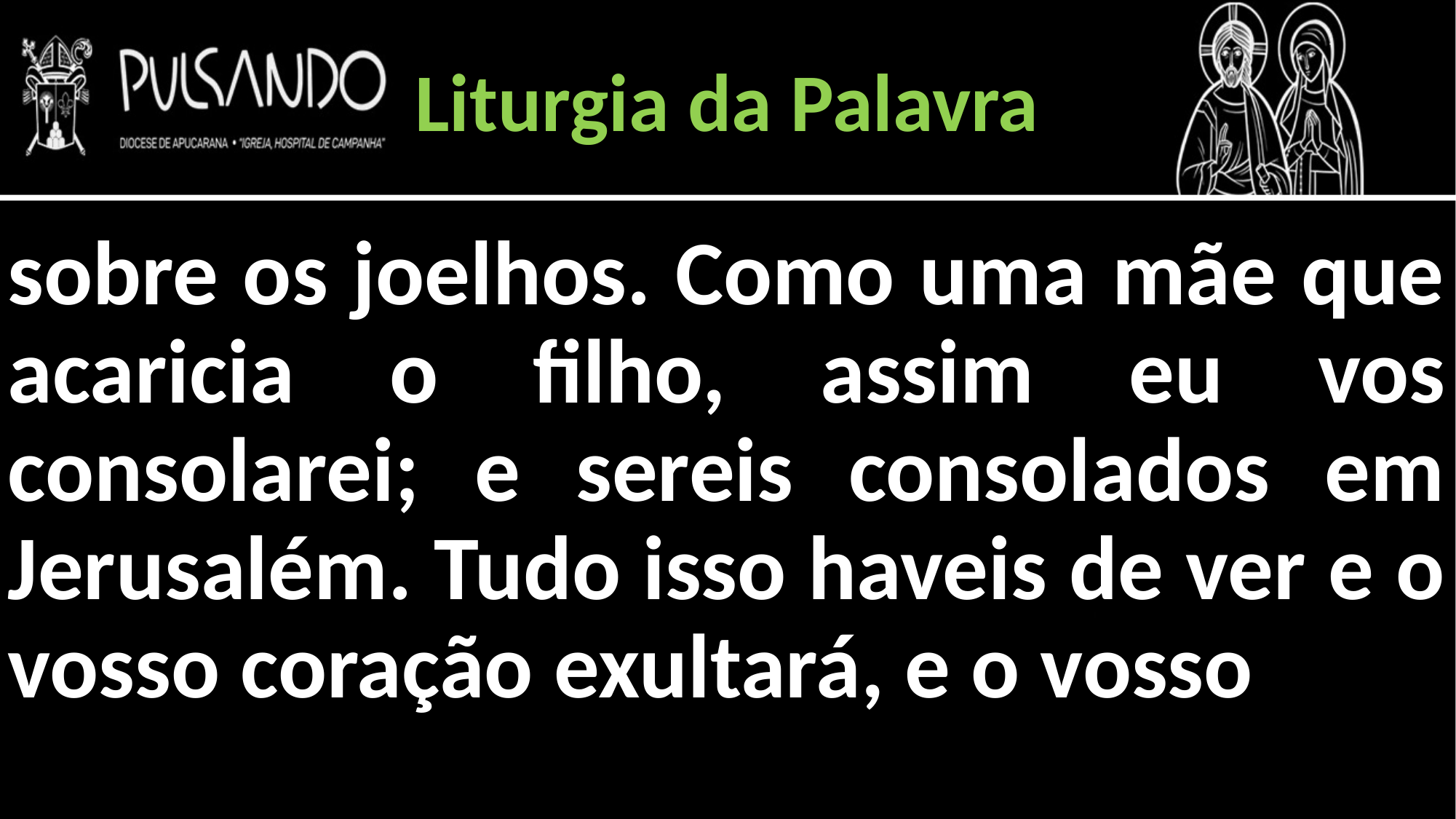

Liturgia da Palavra
sobre os joelhos. Como uma mãe que acaricia o filho, assim eu vos consolarei; e sereis consolados em Jerusalém. Tudo isso haveis de ver e o vosso coração exultará, e o vosso